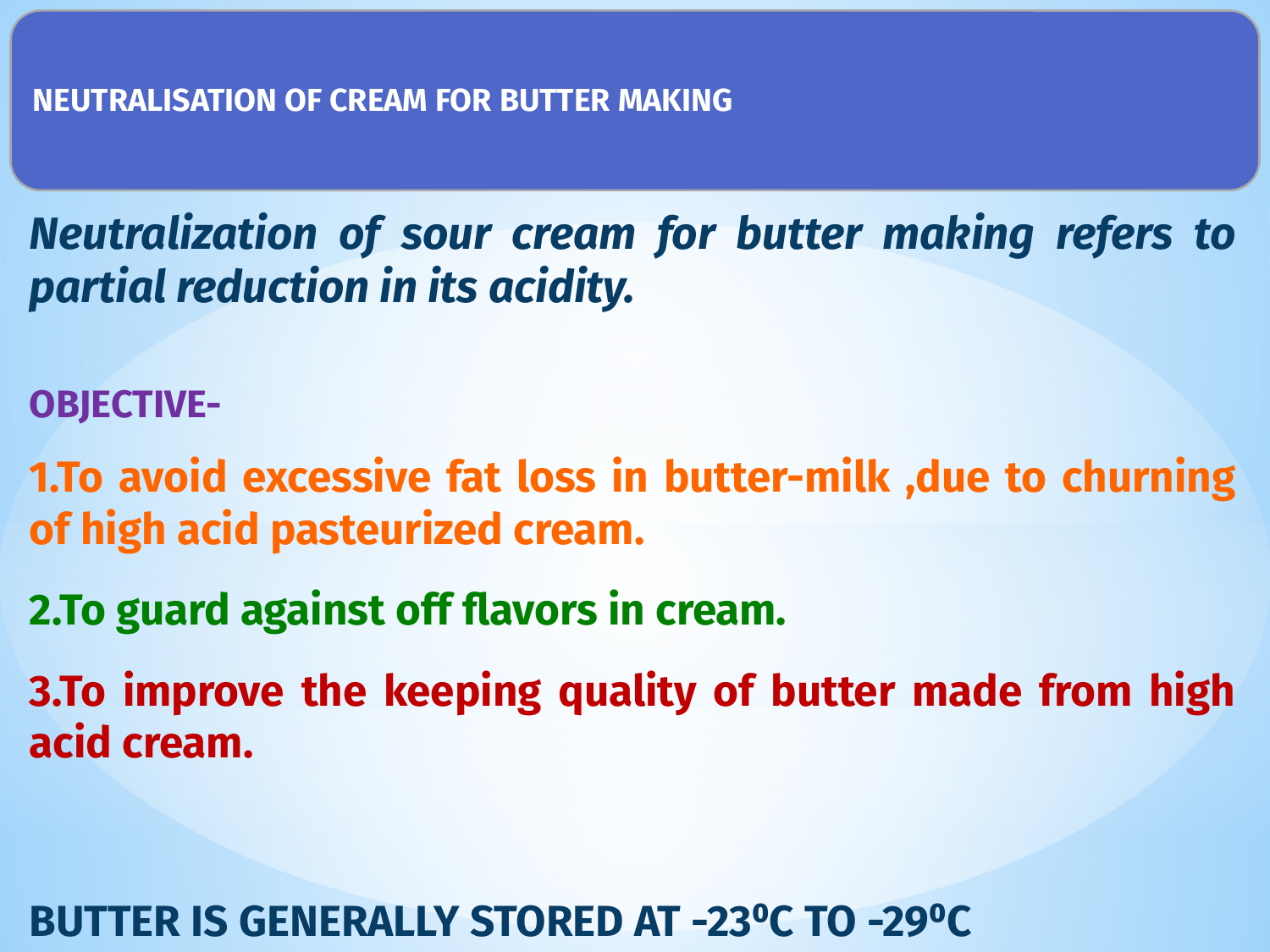

NEUTRALISATION OF CREAM FOR BUTTER MAKING
Neutralization of sour cream for butter making refers to partial reduction in its acidity.

OBJECTIVE-
1.To avoid excessive fat loss in butter-milk ,due to churning of high acid pasteurized cream.
2.To guard against off flavors in cream.
3.To improve the keeping quality of butter made from high acid cream.

BUTTER IS GENERALLY STORED AT -23⁰C TO -29⁰C